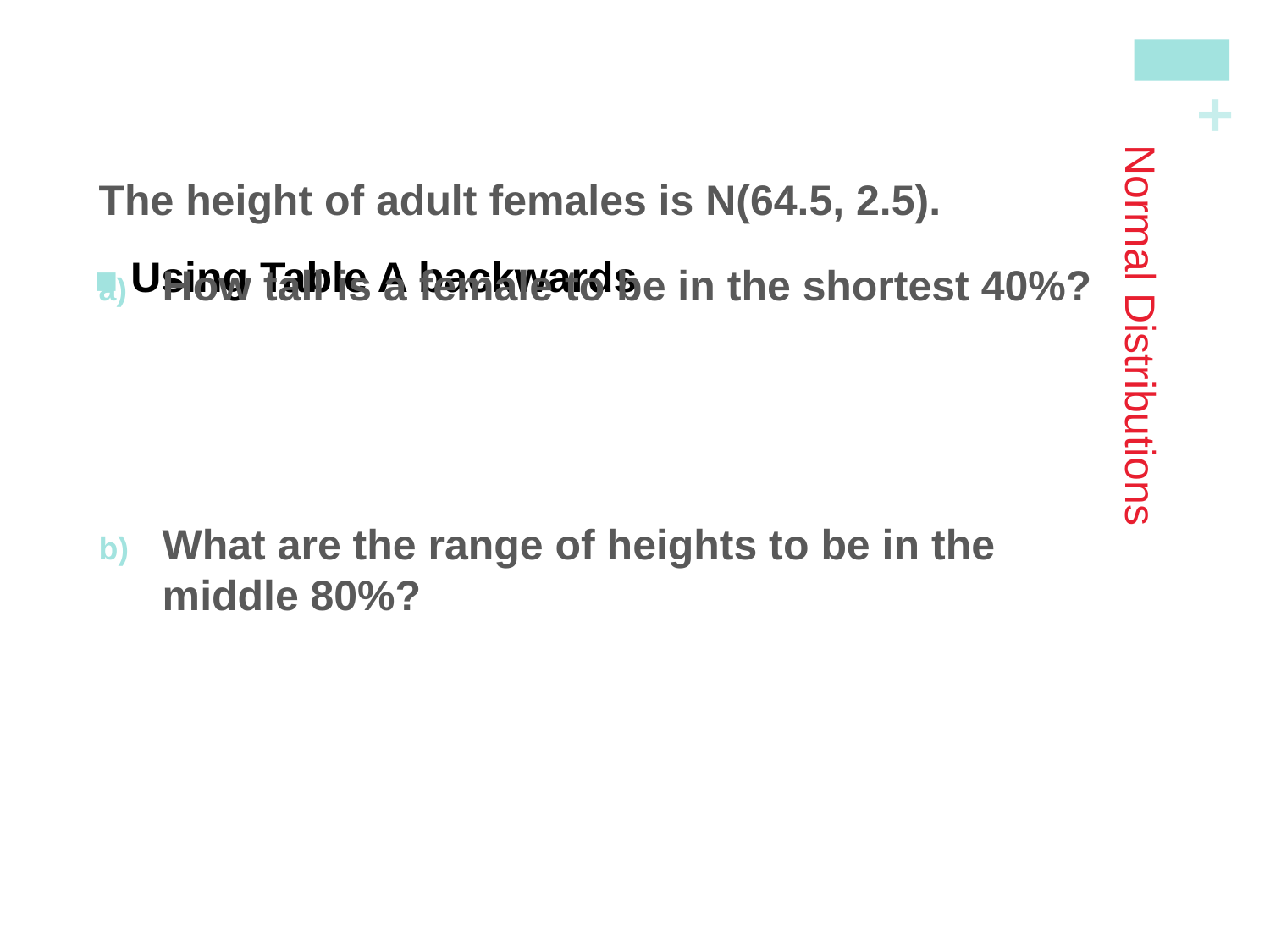

Using Table A backwards

# Normal Distributions
The height of adult females is N(64.5, 2.5).
How tall is a female to be in the shortest 40%?

What are the range of heights to be in the middle 80%?